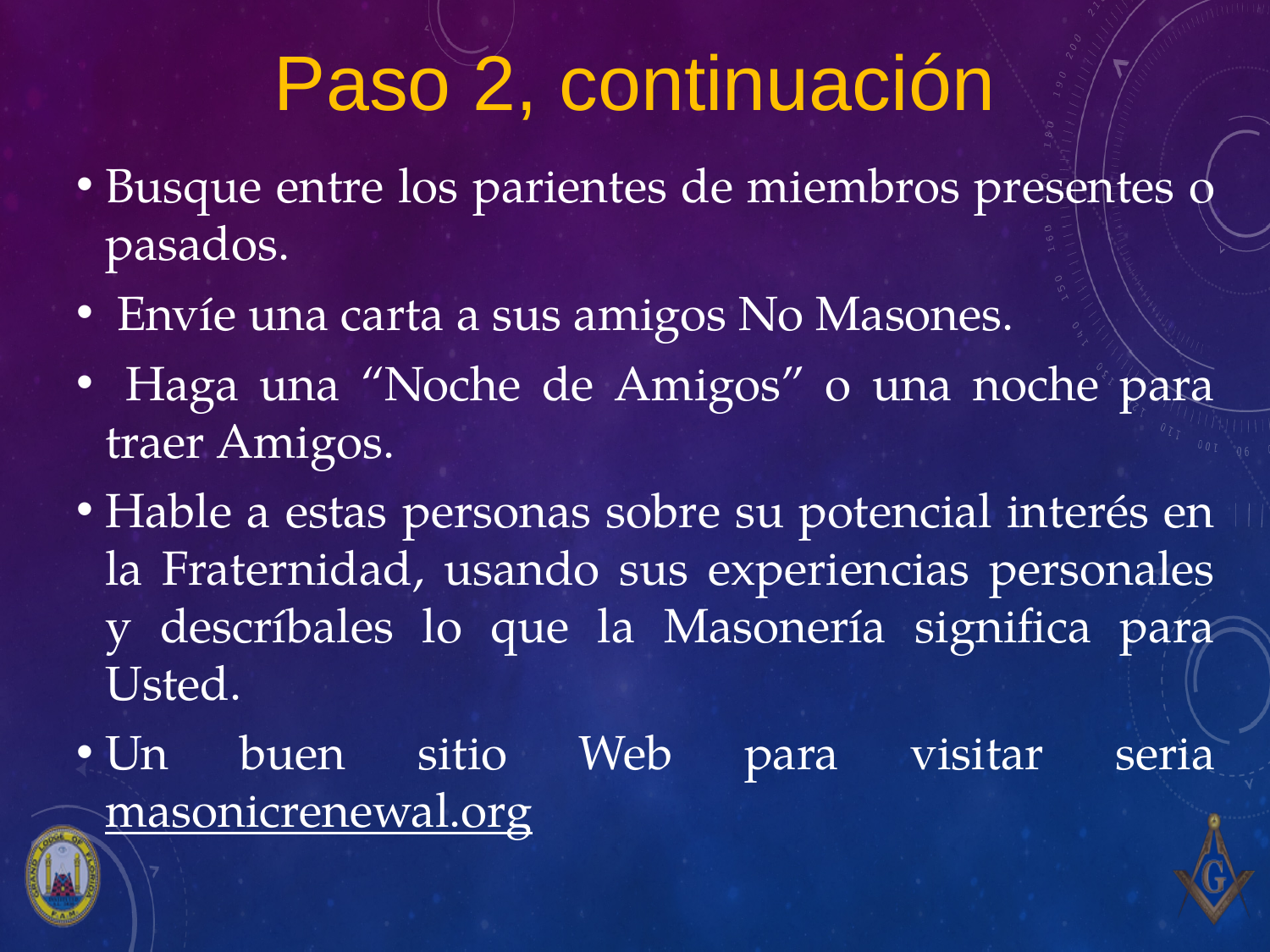

# Paso 2, continuación
Busque entre los parientes de miembros presentes o pasados.
 Envíe una carta a sus amigos No Masones.
 Haga una “Noche de Amigos” o una noche para traer Amigos.
Hable a estas personas sobre su potencial interés en la Fraternidad, usando sus experiencias personales y descríbales lo que la Masonería significa para Usted.
Un buen sitio Web para visitar seria masonicrenewal.org